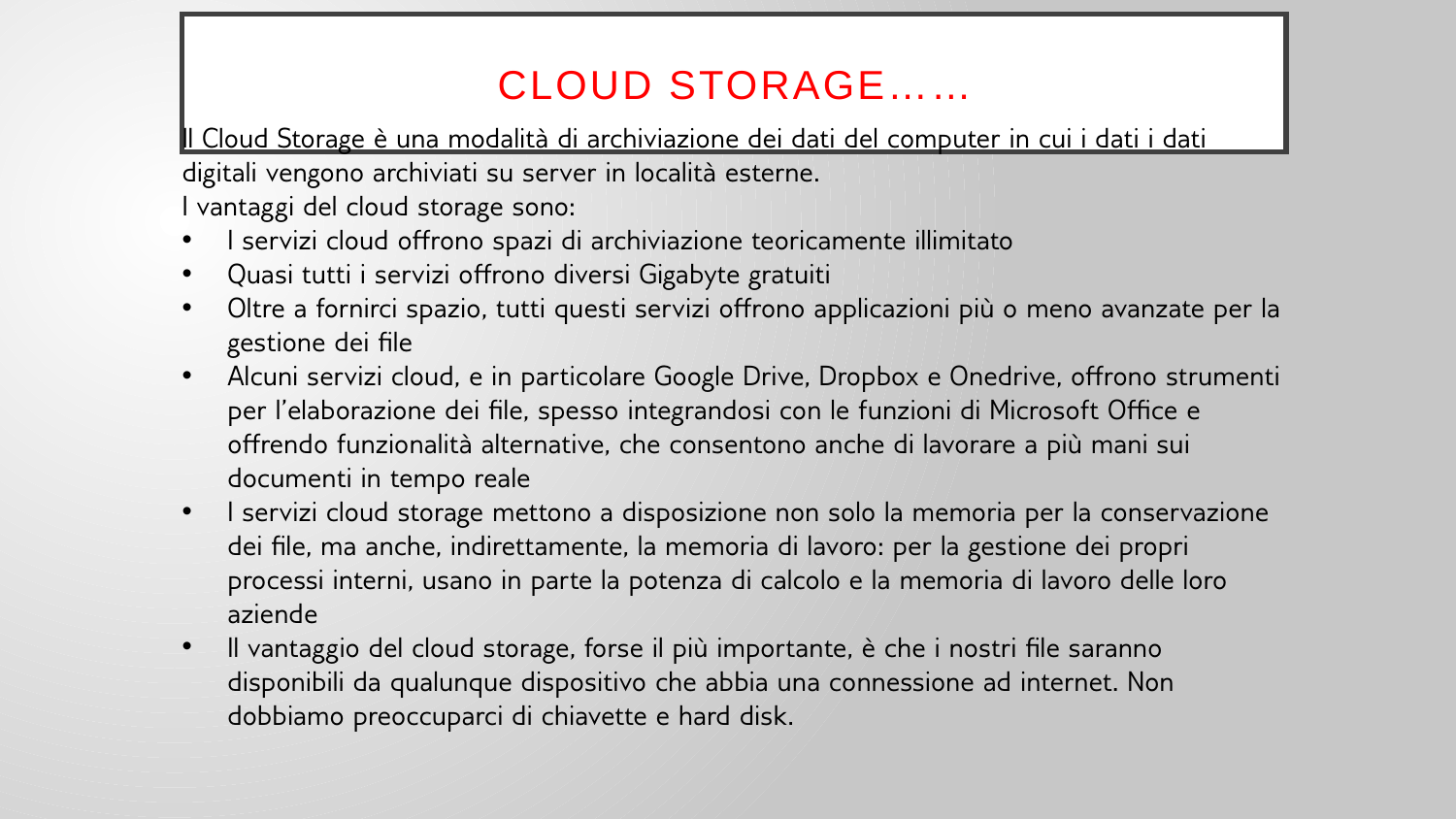

# Cloud storage……
Il Cloud Storage è una modalità di archiviazione dei dati del computer in cui i dati i dati digitali vengono archiviati su server in località esterne.
I vantaggi del cloud storage sono:
I servizi cloud offrono spazi di archiviazione teoricamente illimitato
Quasi tutti i servizi offrono diversi Gigabyte gratuiti
Oltre a fornirci spazio, tutti questi servizi offrono applicazioni più o meno avanzate per la gestione dei file
Alcuni servizi cloud, e in particolare Google Drive, Dropbox e Onedrive, offrono strumenti per l’elaborazione dei file, spesso integrandosi con le funzioni di Microsoft Office e offrendo funzionalità alternative, che consentono anche di lavorare a più mani sui documenti in tempo reale
I servizi cloud storage mettono a disposizione non solo la memoria per la conservazione dei file, ma anche, indirettamente, la memoria di lavoro: per la gestione dei propri processi interni, usano in parte la potenza di calcolo e la memoria di lavoro delle loro aziende
Il vantaggio del cloud storage, forse il più importante, è che i nostri file saranno disponibili da qualunque dispositivo che abbia una connessione ad internet. Non dobbiamo preoccuparci di chiavette e hard disk.